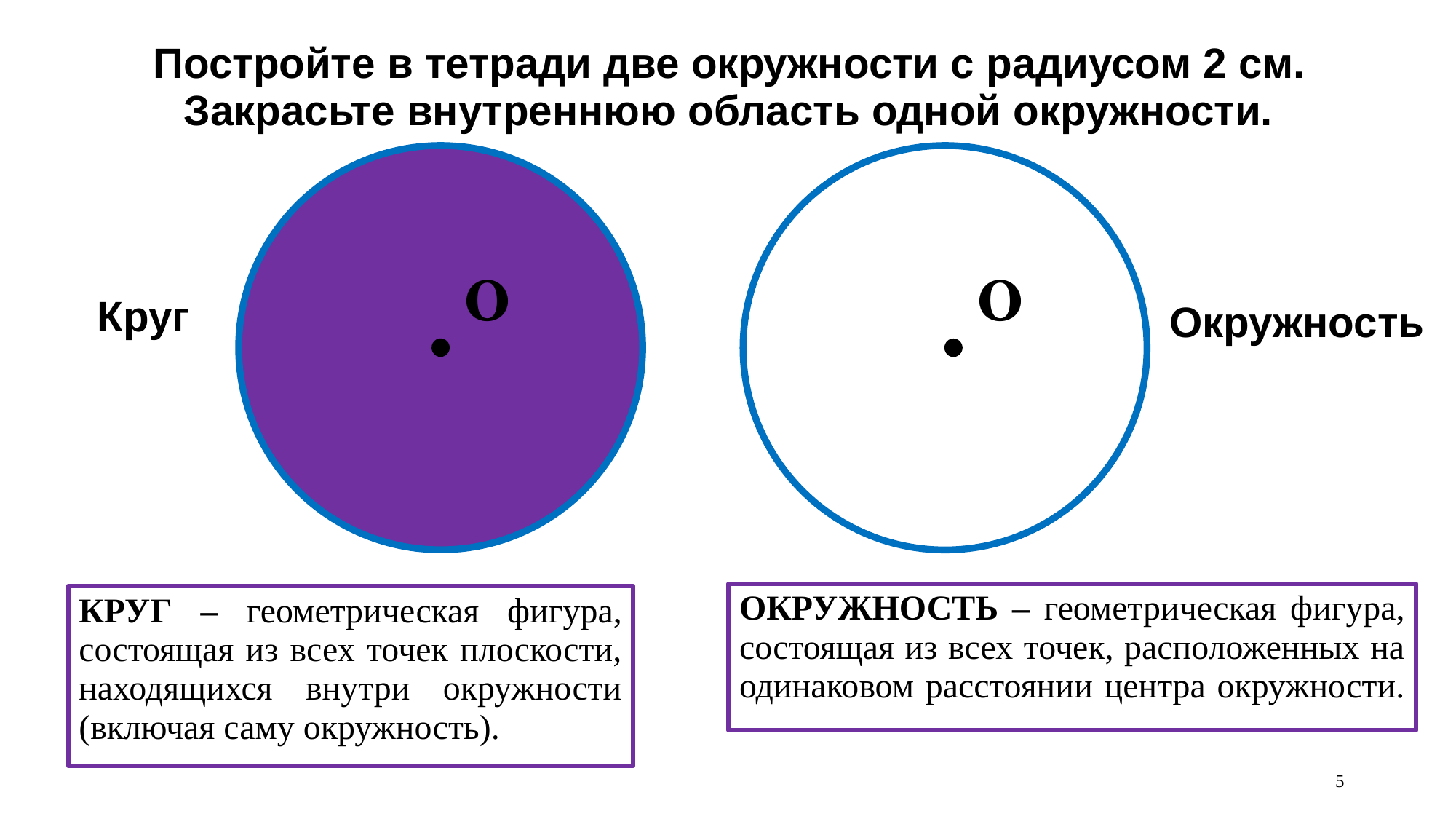

Постройте в тетради две окружности с радиусом 2 см. Закрасьте внутреннюю область одной окружности.

O
O
Круг
Окружность

ОКРУЖНОСТЬ – геометрическая фигура, состоящая из всех точек, расположенных на одинаковом расстоянии центра окружности.

КРУГ – геометрическая фигура, состоящая из всех точек плоскости, находящихся внутри окружности (включая саму окружность).
5